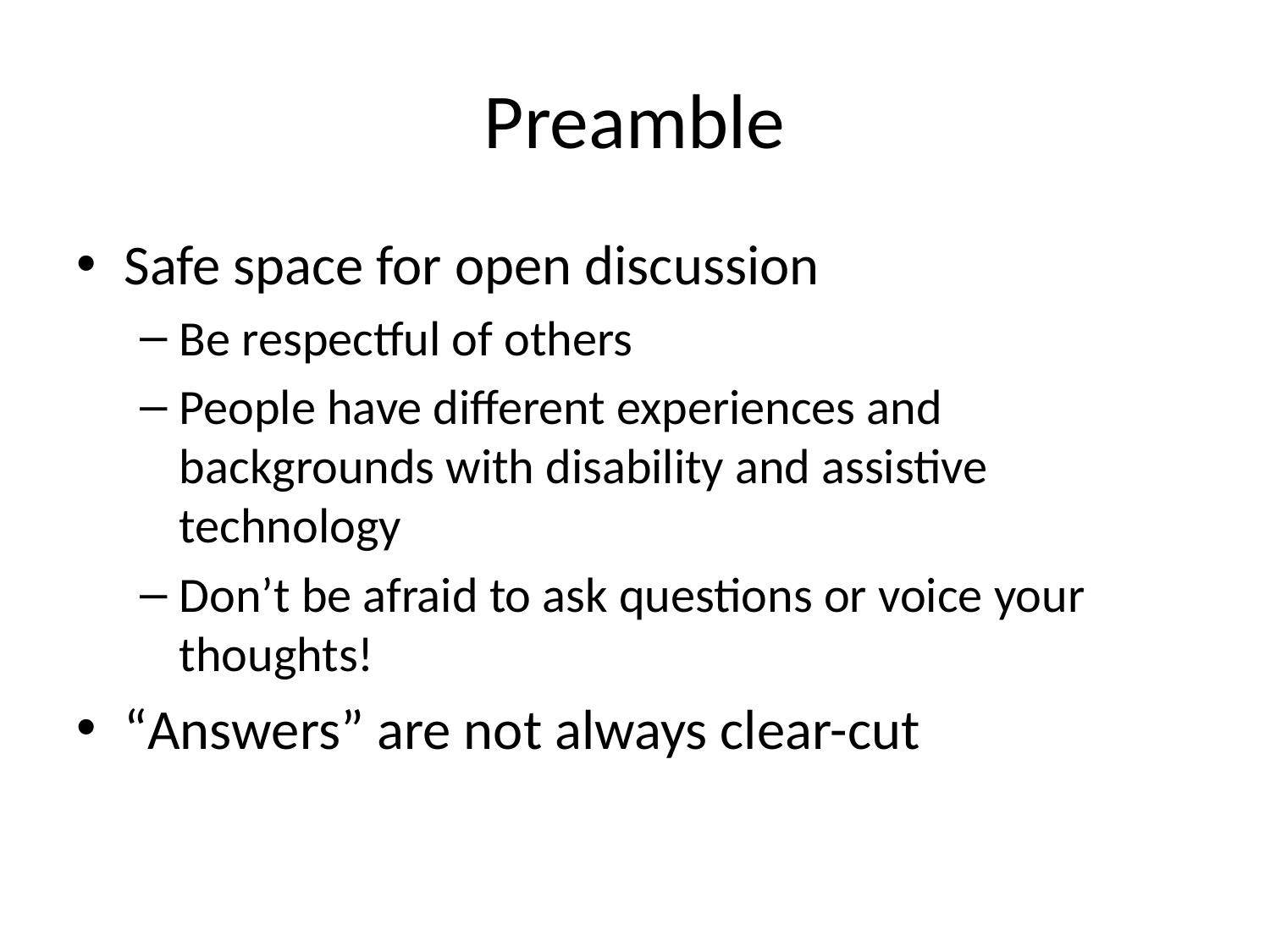

# Preamble
Safe space for open discussion
Be respectful of others
People have different experiences and backgrounds with disability and assistive technology
Don’t be afraid to ask questions or voice your thoughts!
“Answers” are not always clear-cut